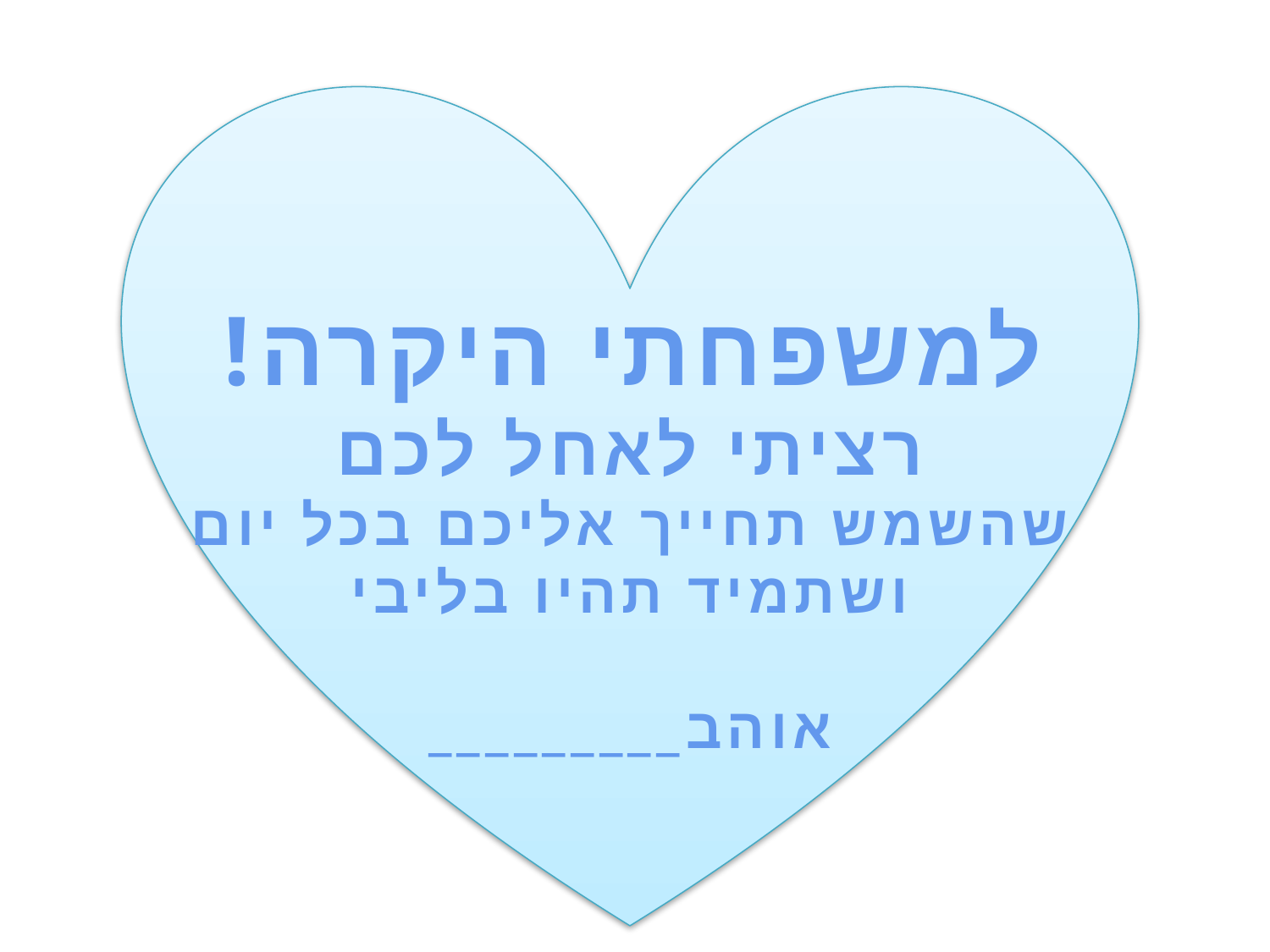

למשפחתי היקרה!
רציתי לאחל לכם
שהשמש תחייך אליכם בכל יום
ושתמיד תהיו בליבי

אוהב_________